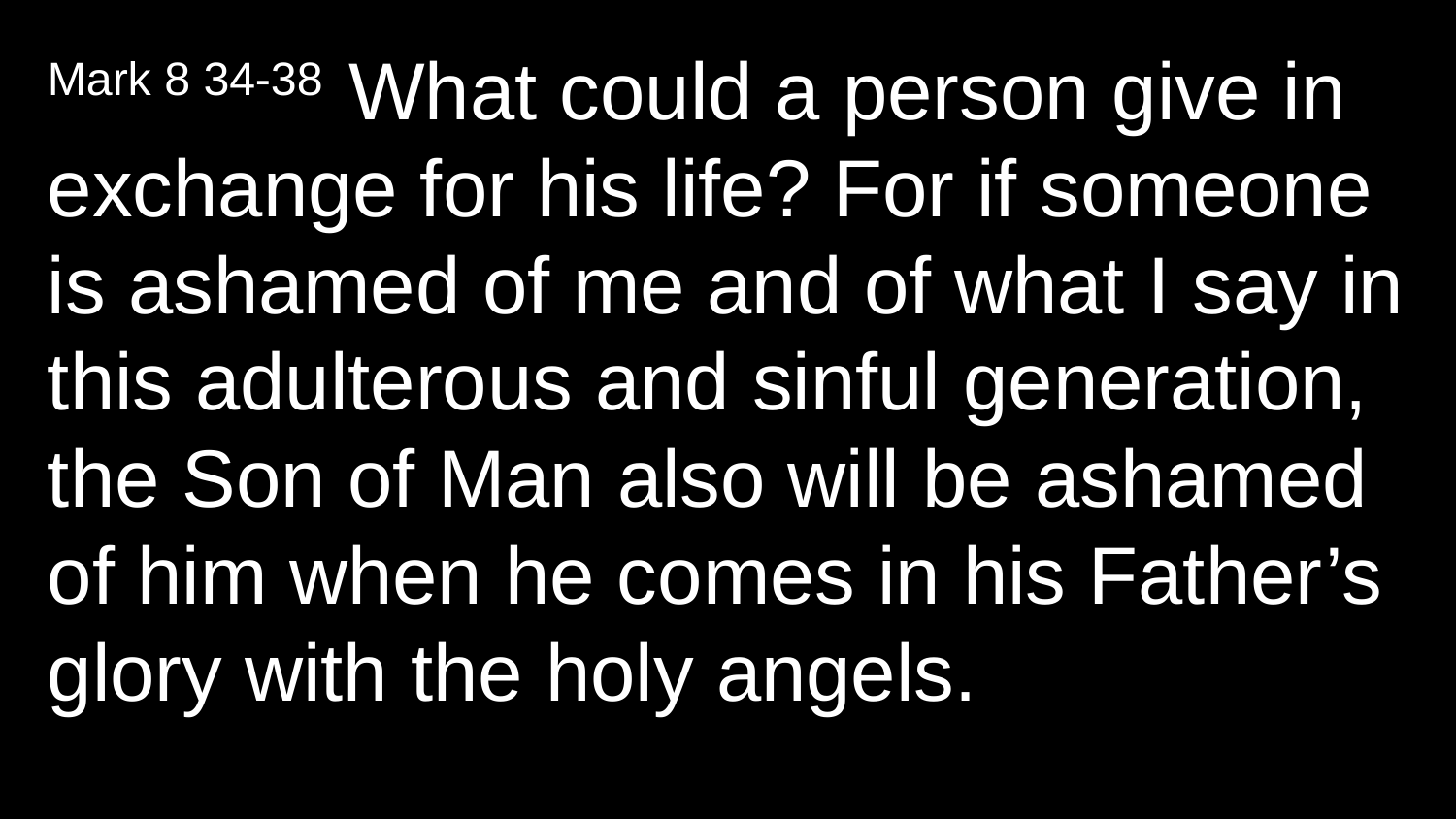

Mark 8 34-38  What could a person give in exchange for his life? For if someone is ashamed of me and of what I say in this adulterous and sinful generation, the Son of Man also will be ashamed of him when he comes in his Father’s glory with the holy angels.